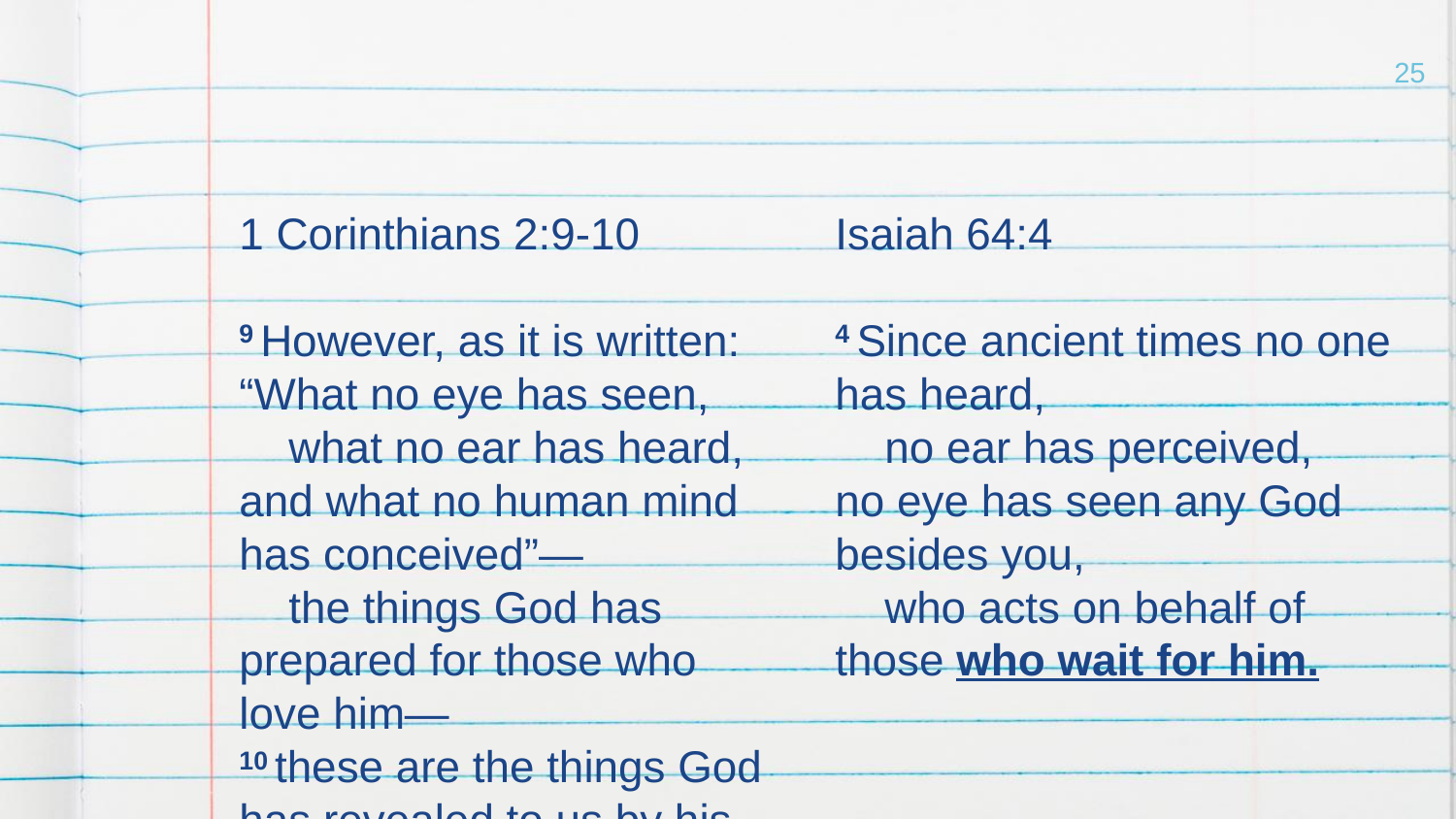

#
25
1 Corinthians 2:9-10

9 However, as it is written:
“What no eye has seen,
    what no ear has heard,
and what no human mind has conceived”—
    the things God has prepared for those who love him—
10 these are the things God has revealed to us by his Spirit.

Isaiah 64:4

4 Since ancient times no one has heard,
    no ear has perceived,
no eye has seen any God besides you,
    who acts on behalf of those who wait for him.